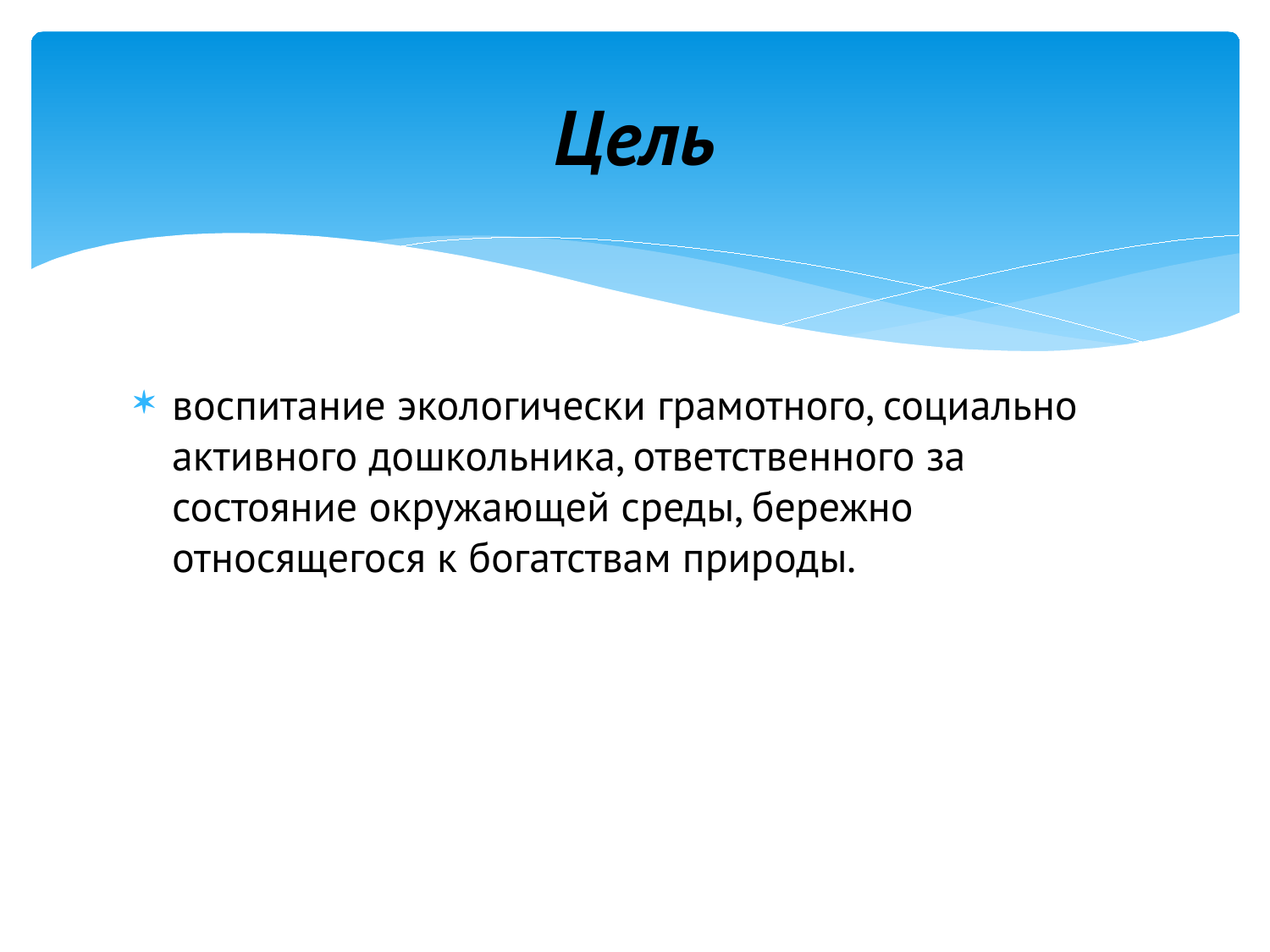

# Цель
воспитание экологически грамотного, социально активного дошкольника, ответственного за состояние окружающей среды, бережно относящегося к богатствам природы.